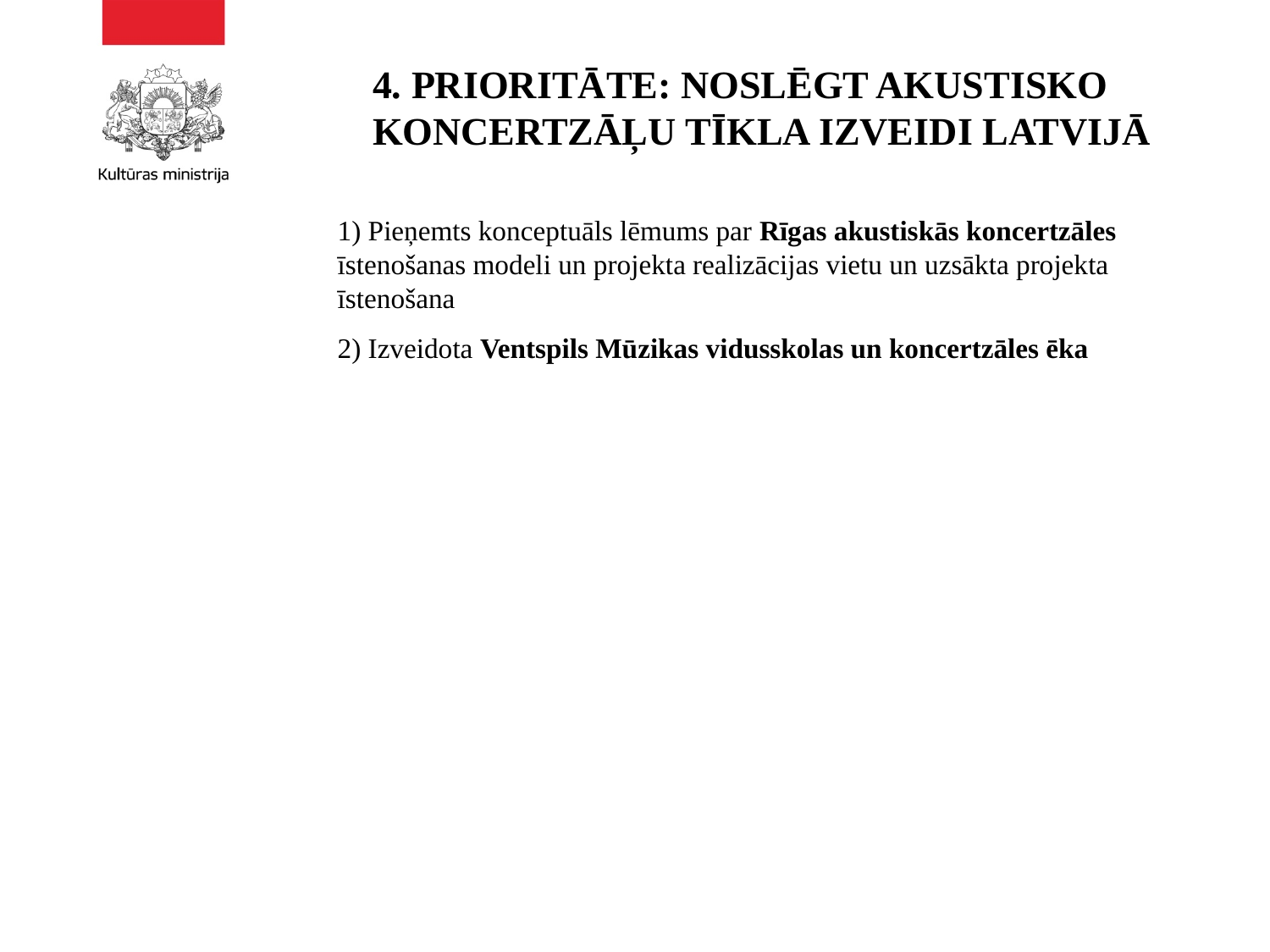

# 4. PRIORITĀTE: NOSLĒGT AKUSTISKO KONCERTZĀĻU TĪKLA IZVEIDI LATVIJĀ
1) Pieņemts konceptuāls lēmums par Rīgas akustiskās koncertzāles īstenošanas modeli un projekta realizācijas vietu un uzsākta projekta īstenošana
2) Izveidota Ventspils Mūzikas vidusskolas un koncertzāles ēka